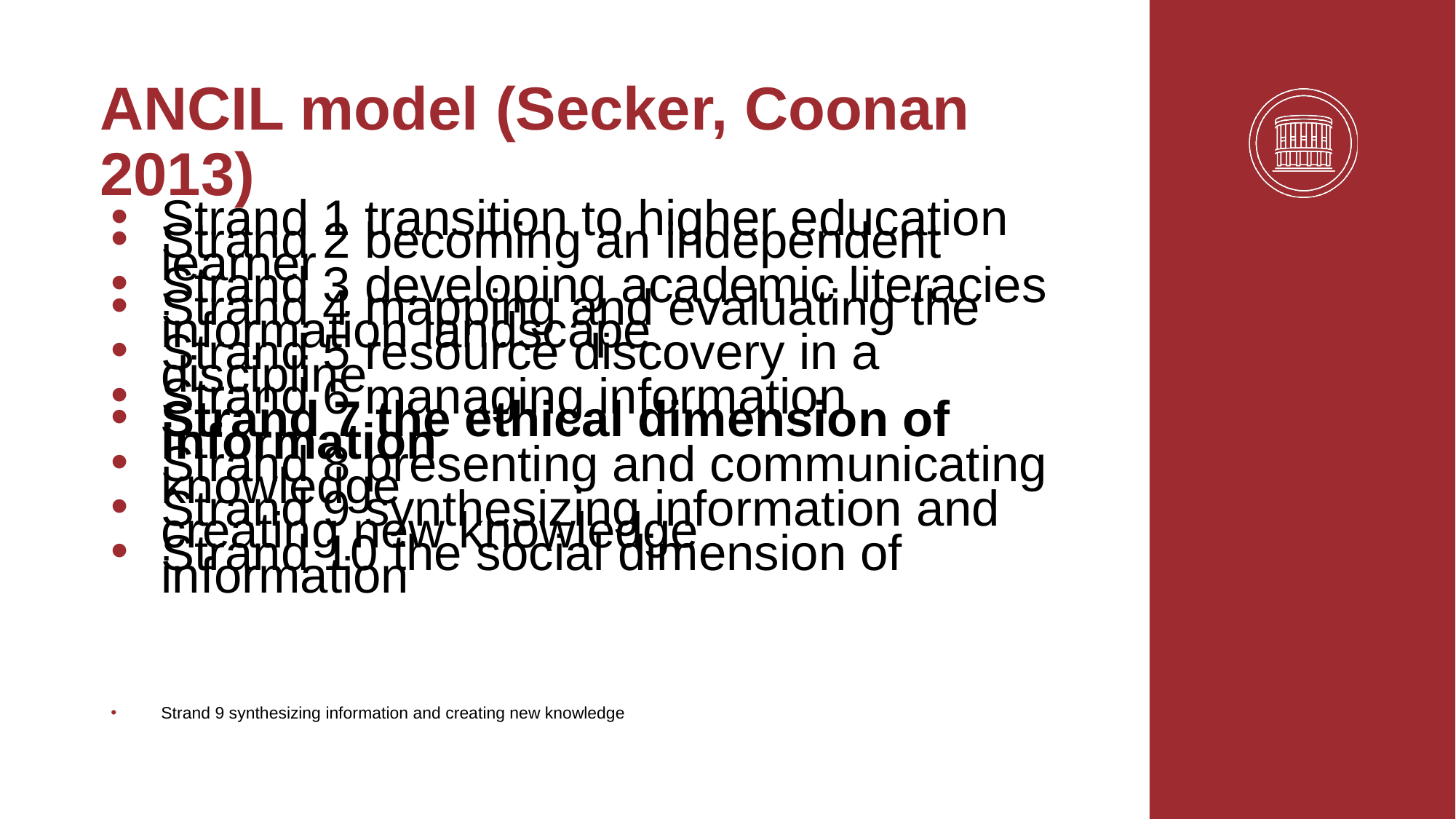

# ANCIL model (Secker, Coonan 2013)
Strand 1 transition to higher education
Strand 2 becoming an independent learner
Strand 3 developing academic literacies
Strand 4 mapping and evaluating the information landscape
Strand 5 resource discovery in a discipline
Strand 6 managing information
Strand 7 the ethical dimension of information
Strand 8 presenting and communicating knowledge
Strand 9 synthesizing information and creating new knowledge
Strand 10 the social dimension of information

Strand 9 synthesizing information and creating new knowledge